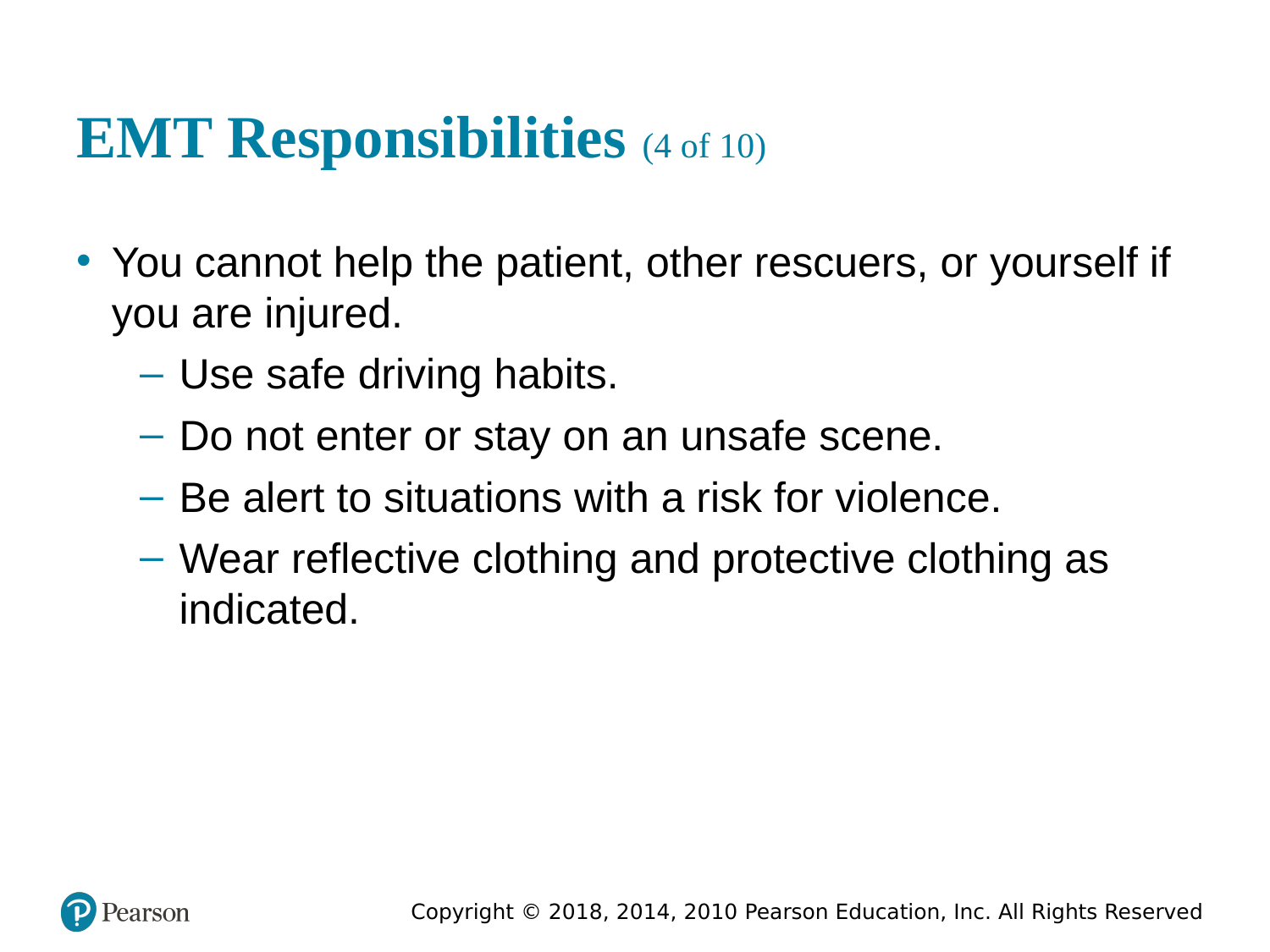

# E M T Responsibilities (4 of 10)
You cannot help the patient, other rescuers, or yourself if you are injured.
Use safe driving habits.
Do not enter or stay on an unsafe scene.
Be alert to situations with a risk for violence.
Wear reflective clothing and protective clothing as indicated.